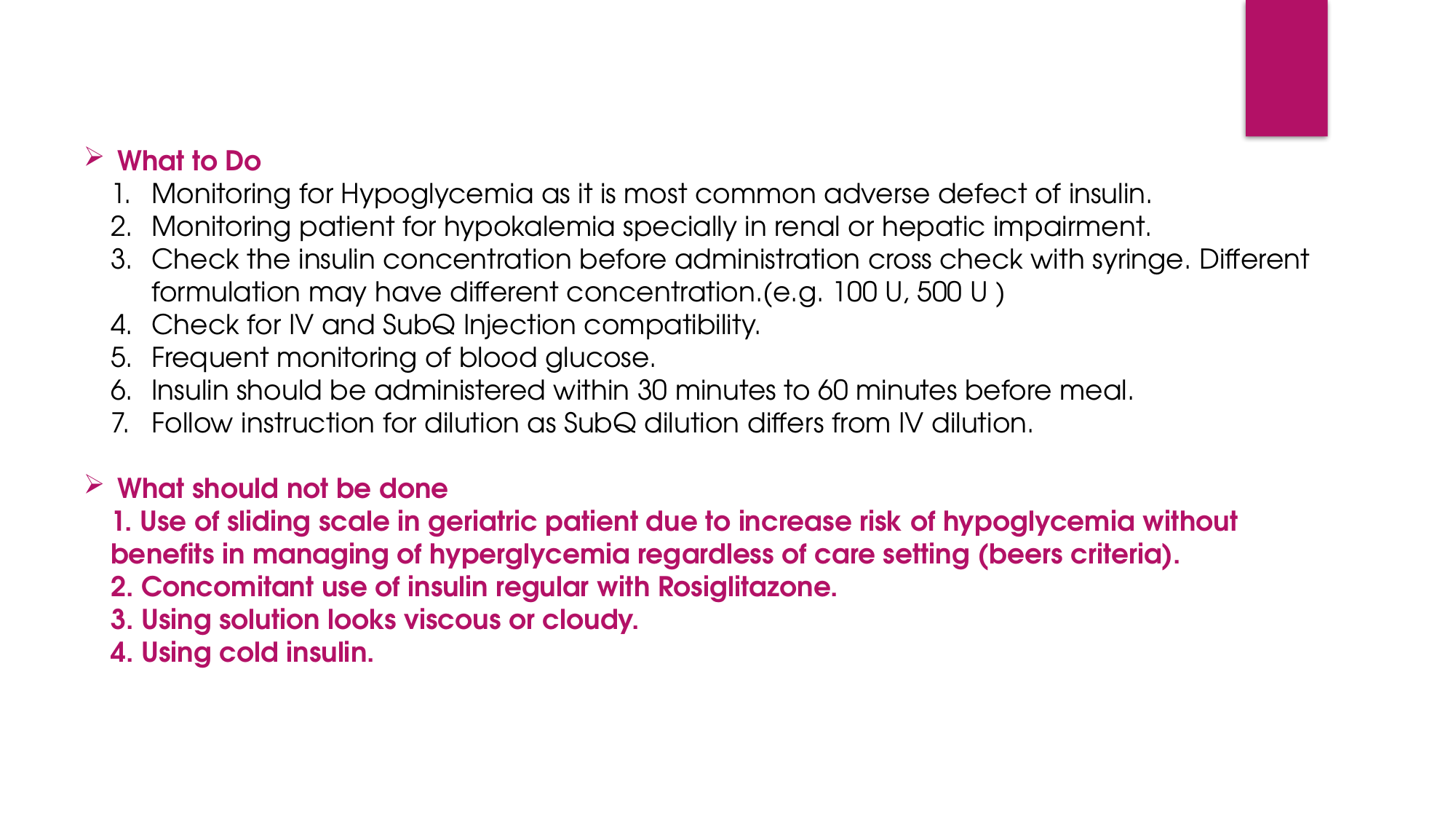

What to Do
Monitoring for Hypoglycemia as it is most common adverse defect of insulin.
Monitoring patient for hypokalemia specially in renal or hepatic impairment.
Check the insulin concentration before administration cross check with syringe. Different formulation may have different concentration.(e.g. 100 U, 500 U )
Check for IV and SubQ Injection compatibility.
Frequent monitoring of blood glucose.
Insulin should be administered within 30 minutes to 60 minutes before meal.
Follow instruction for dilution as SubQ dilution differs from IV dilution.

What should not be done
	1. Use of sliding scale in geriatric patient due to increase risk of hypoglycemia without          benefits in managing of hyperglycemia regardless of care setting (beers criteria).
	2. Concomitant use of insulin regular with Rosiglitazone.
	3. Using solution looks viscous or cloudy.
	4. Using cold insulin.